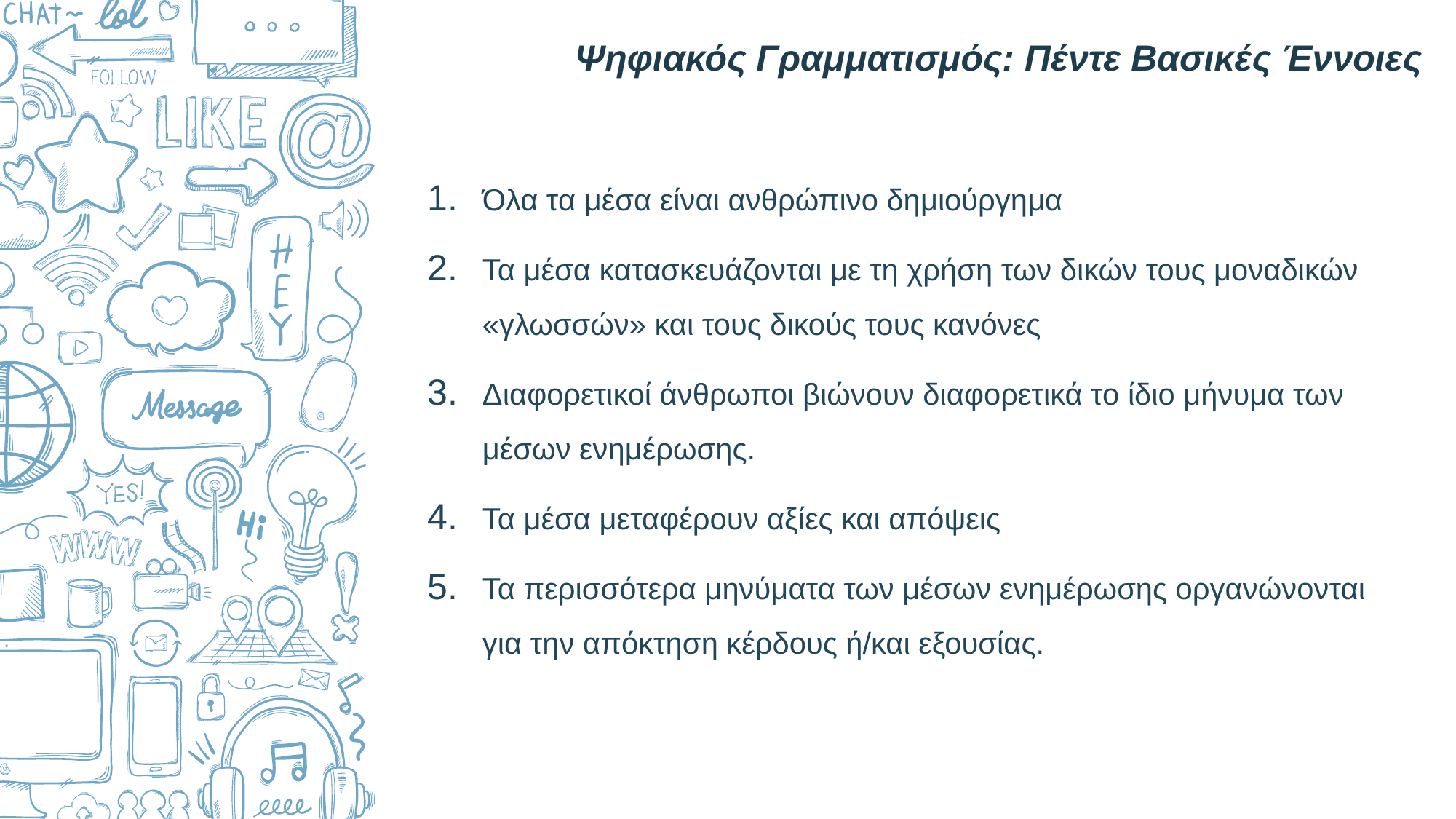

Ψηφιακός Γραμματισμός: Πέντε Βασικές Έννοιες
Όλα τα μέσα είναι ανθρώπινο δημιούργημα
Τα μέσα κατασκευάζονται με τη χρήση των δικών τους μοναδικών «γλωσσών» και τους δικούς τους κανόνες
Διαφορετικοί άνθρωποι βιώνουν διαφορετικά το ίδιο μήνυμα των μέσων ενημέρωσης.
Τα μέσα μεταφέρουν αξίες και απόψεις
Τα περισσότερα μηνύματα των μέσων ενημέρωσης οργανώνονται για την απόκτηση κέρδους ή/και εξουσίας.